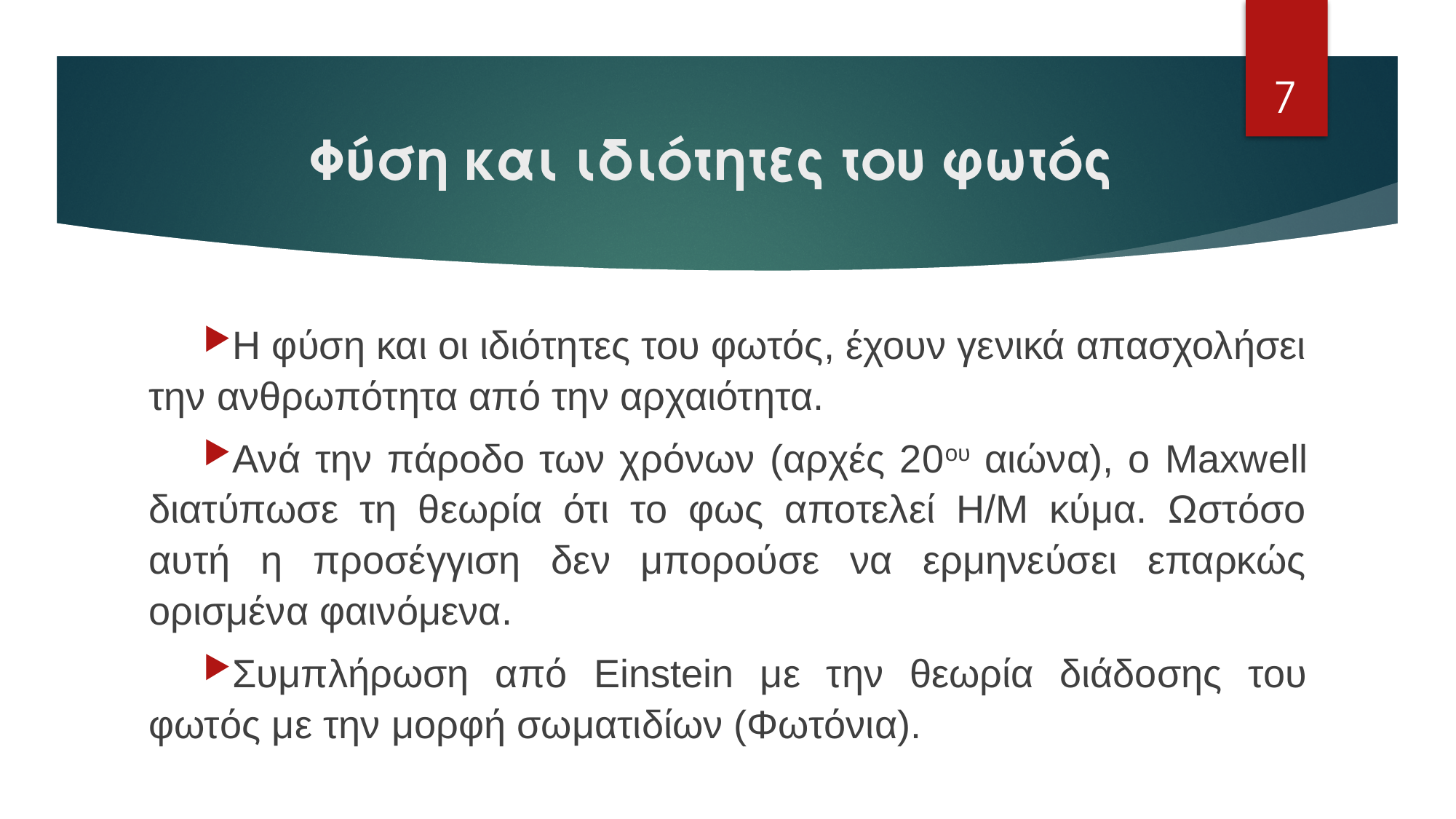

7
# Φύση και ιδιότητες του φωτός
Η φύση και οι ιδιότητες του φωτός, έχουν γενικά απασχολήσει την ανθρωπότητα από την αρχαιότητα.
Ανά την πάροδο των χρόνων (αρχές 20ου αιώνα), ο Maxwell διατύπωσε τη θεωρία ότι το φως αποτελεί Η/Μ κύμα. Ωστόσο αυτή η προσέγγιση δεν μπορούσε να ερμηνεύσει επαρκώς ορισμένα φαινόμενα.
Συμπλήρωση από Einstein με την θεωρία διάδοσης του φωτός με την μορφή σωματιδίων (Φωτόνια).